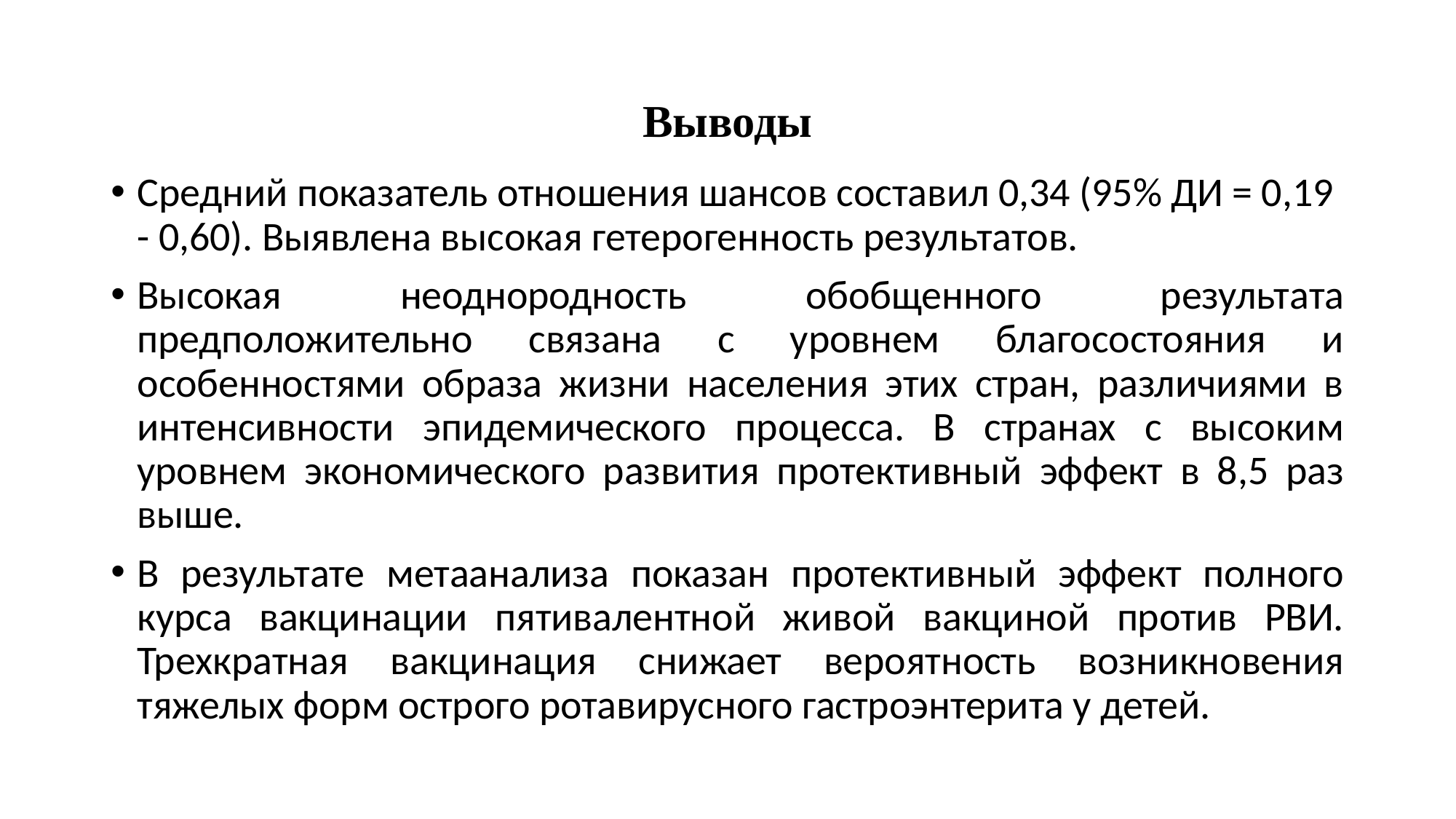

# Выводы
Средний показатель отношения шансов составил 0,34 (95% ДИ = 0,19 - 0,60). Выявлена высокая гетерогенность результатов.
Высокая неоднородность обобщенного результата предположительно связана с уровнем благосостояния и особенностями образа жизни населения этих стран, различиями в интенсивности эпидемического процесса. В странах с высоким уровнем экономического развития протективный эффект в 8,5 раз выше.
В результате метаанализа показан протективный эффект полного курса вакцинации пятивалентной живой вакциной против РВИ. Трехкратная вакцинация снижает вероятность возникновения тяжелых форм острого ротавирусного гастроэнтерита у детей.